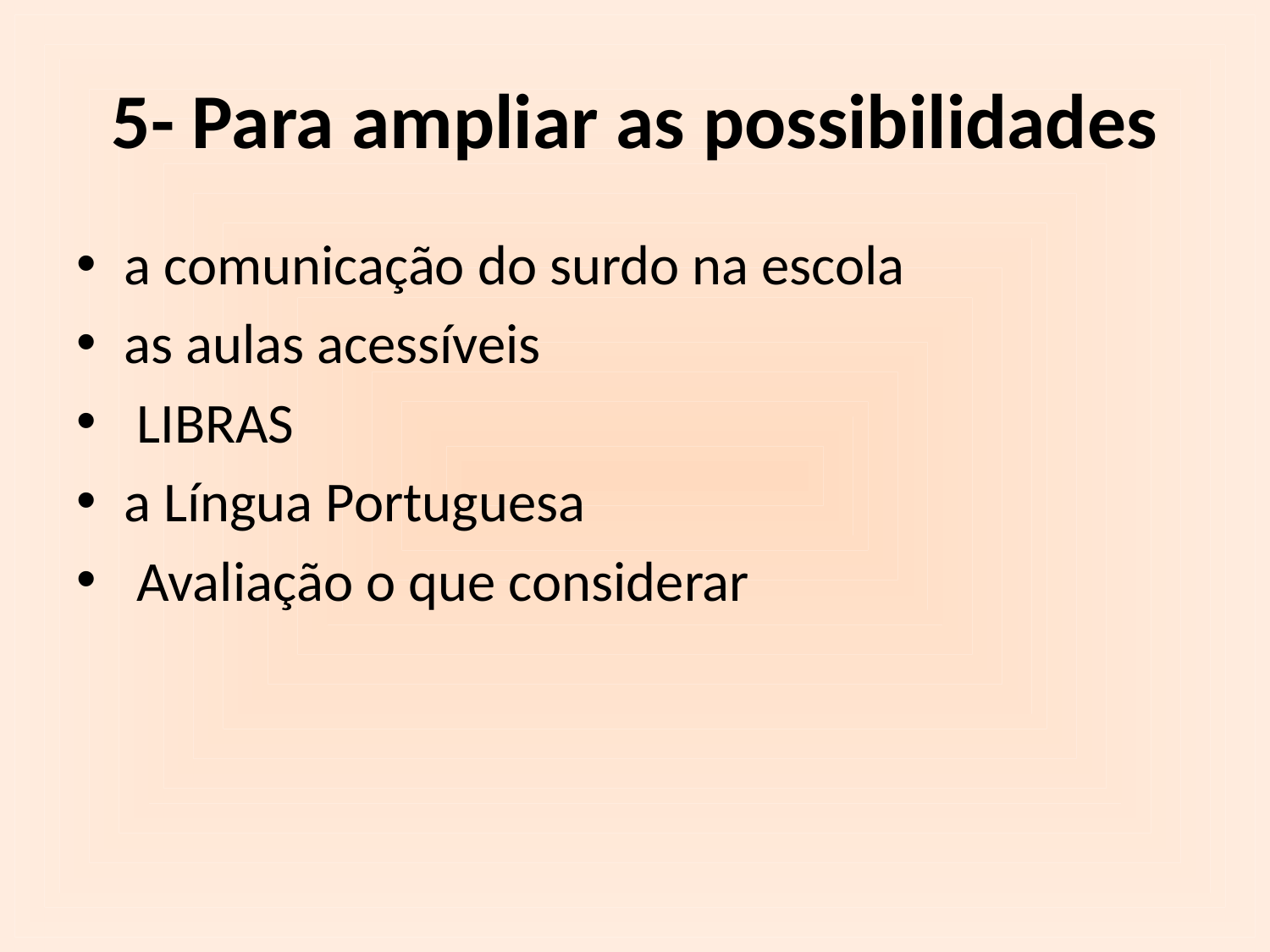

# 5- Para ampliar as possibilidades
a comunicação do surdo na escola
as aulas acessíveis
 LIBRAS
a Língua Portuguesa
 Avaliação o que considerar